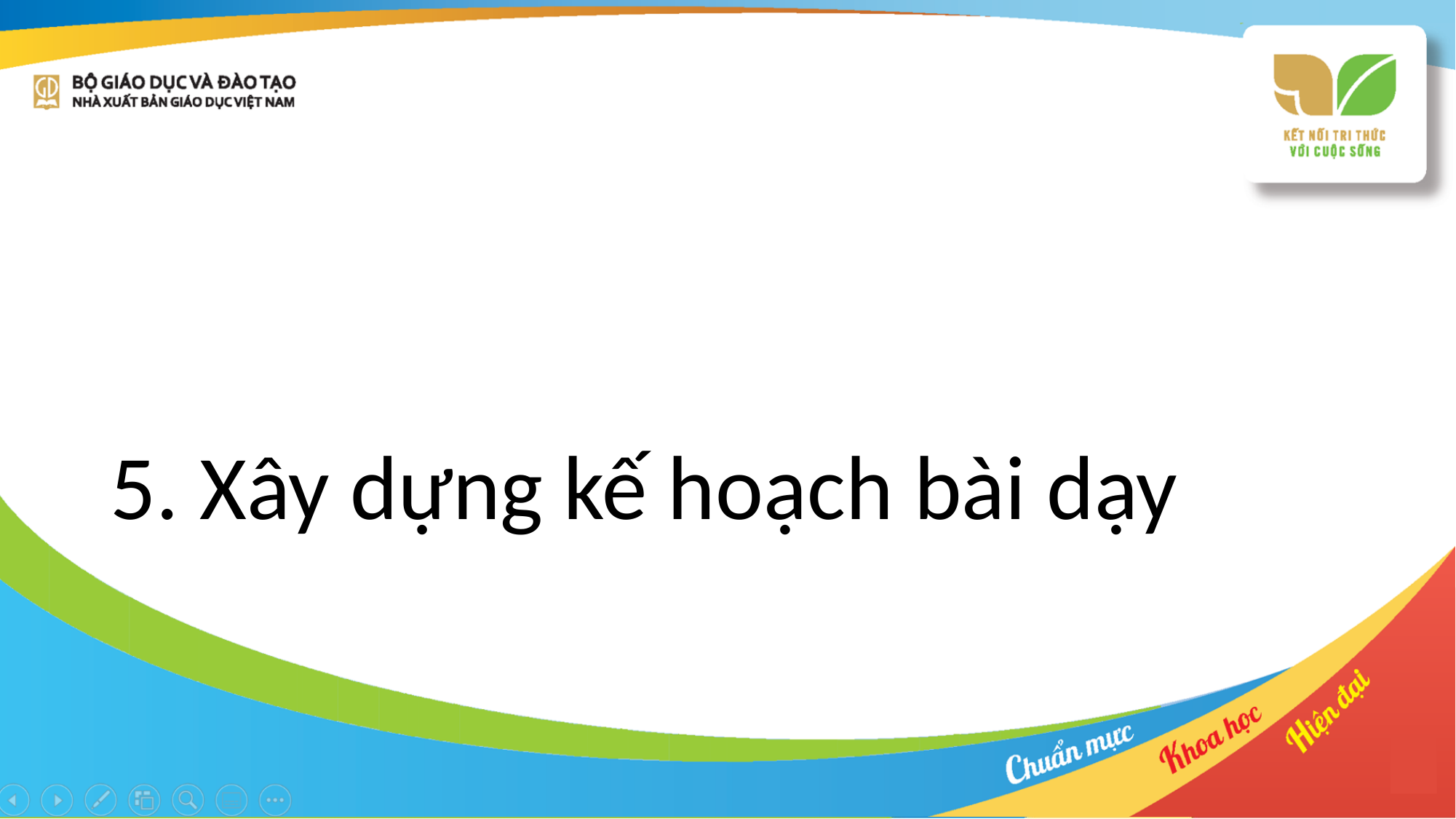

# 5. Xây dựng kế hoạch bài dạy